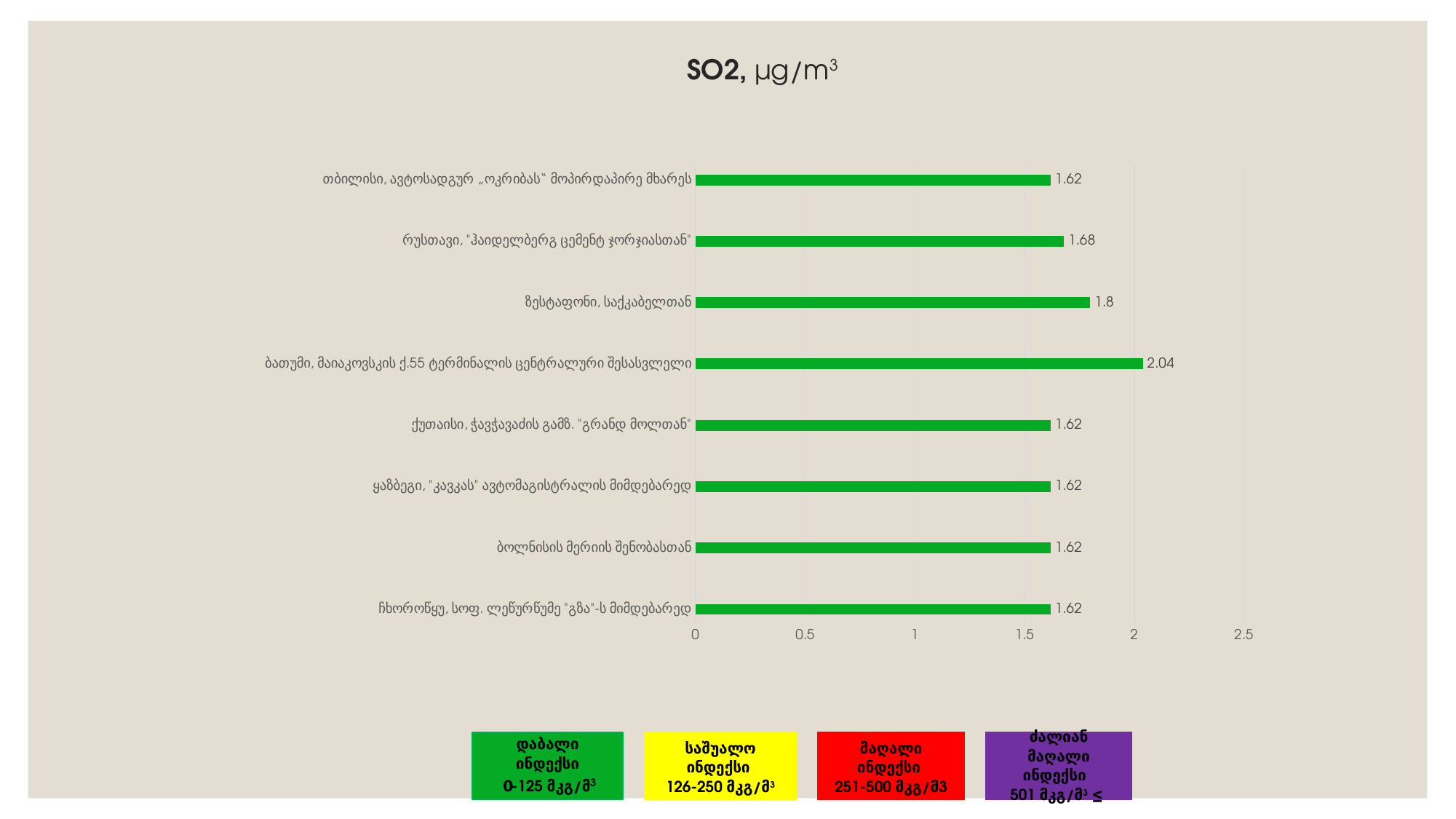

# SO2, μg/m3

### Chart

| Category |  |
|---|---|
| ჩხოროწყუ, სოფ. ლეწურწუმე "გზა"-ს მიმდებარედ | 1.62 |
|  | None |
| ბოლნისის მერიის შენობასთან | 1.62 |
|  | None |
| ყაზბეგი, "კავკას" ავტომაგისტრალის მიმდებარედ | 1.62 |
|  | None |
| ქუთაისი, ჭავჭავაძის გამზ. "გრანდ მოლთან" | 1.62 |
|  | None |
| ბათუმი, მაიაკოვსკის ქ.55 ტერმინალის ცენტრალური შესასვლელი | 2.04 |
|  | None |
| ზესტაფონი, საქკაბელთან | 1.8 |
|  | None |
| რუსთავი, "ჰაიდელბერგ ცემენტ ჯორჯიასთან" | 1.68 |
|  | None |
| თბილისი, ავტოსადგურ „ოკრიბას“ მოპირდაპირე მხარეს | 1.62 |
დაბალი ინდექსი
 0-125 მკგ/მ3

საშუალო ინდექსი
126-250 მკგ/მ3
მაღალი ინდექსი
251-500 მკგ/მ3

ძალიან მაღალი ინდექსი
501 მკგ/მ3 ≤